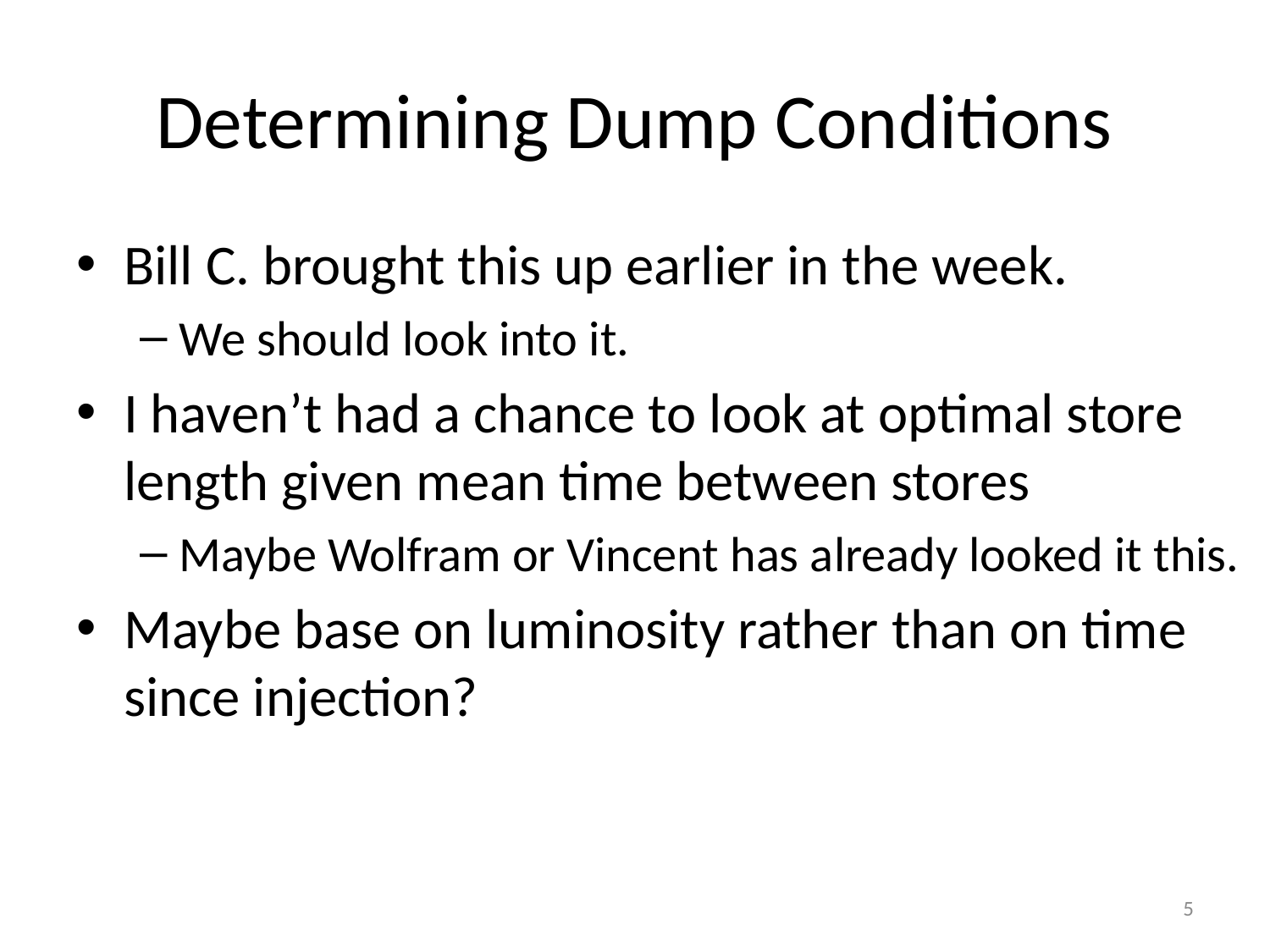

# Determining Dump Conditions
Bill C. brought this up earlier in the week.
We should look into it.
I haven’t had a chance to look at optimal store length given mean time between stores
Maybe Wolfram or Vincent has already looked it this.
Maybe base on luminosity rather than on time since injection?

5